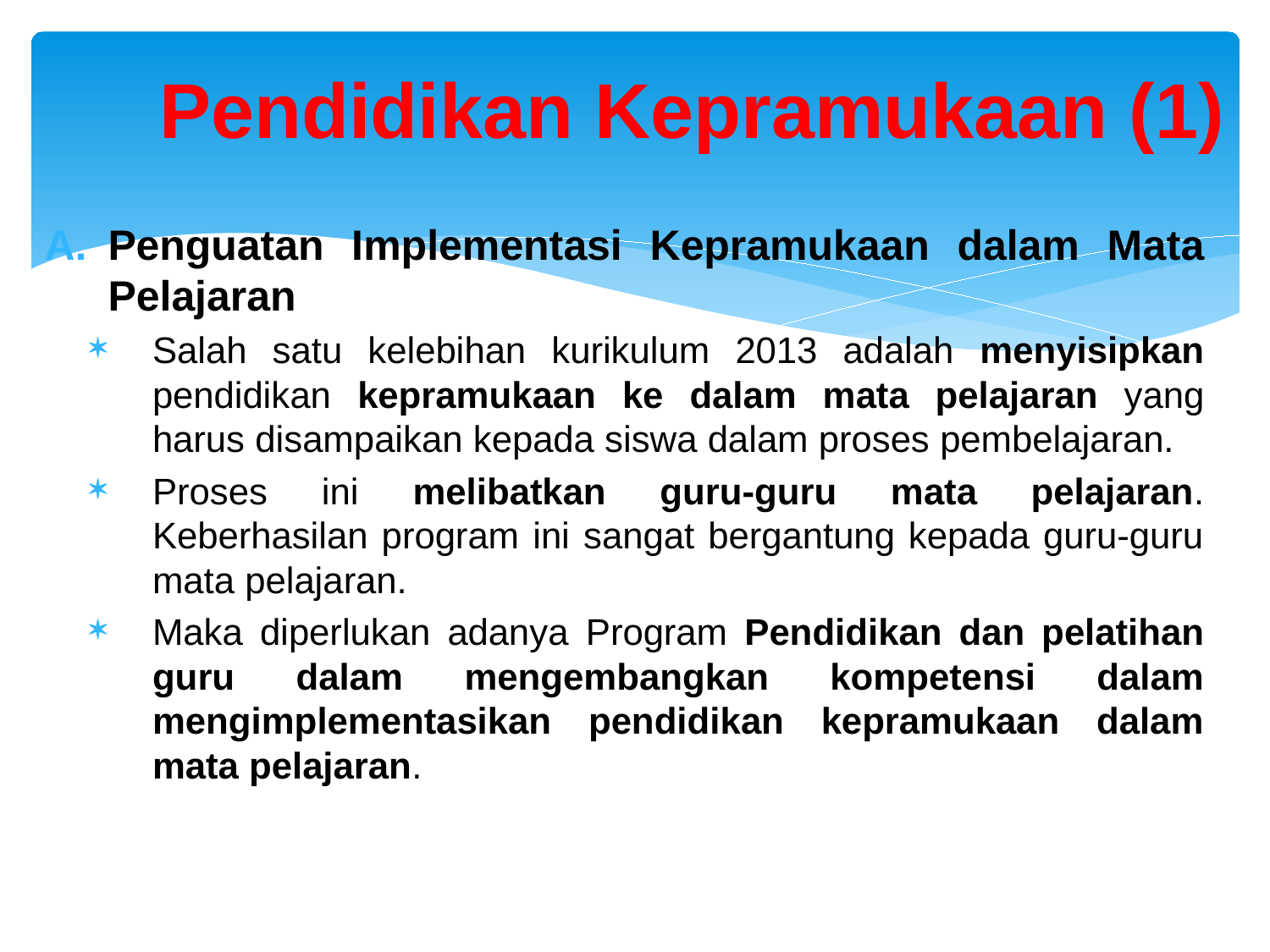

# Pendidikan Kepramukaan (1)
Penguatan Implementasi Kepramukaan dalam Mata Pelajaran
Salah satu kelebihan kurikulum 2013 adalah menyisipkan pendidikan kepramukaan ke dalam mata pelajaran yang harus disampaikan kepada siswa dalam proses pembelajaran.
Proses ini melibatkan guru-guru mata pelajaran. Keberhasilan program ini sangat bergantung kepada guru-guru mata pelajaran.
Maka diperlukan adanya Program Pendidikan dan pelatihan guru dalam mengembangkan kompetensi dalam mengimplementasikan pendidikan kepramukaan dalam mata pelajaran.